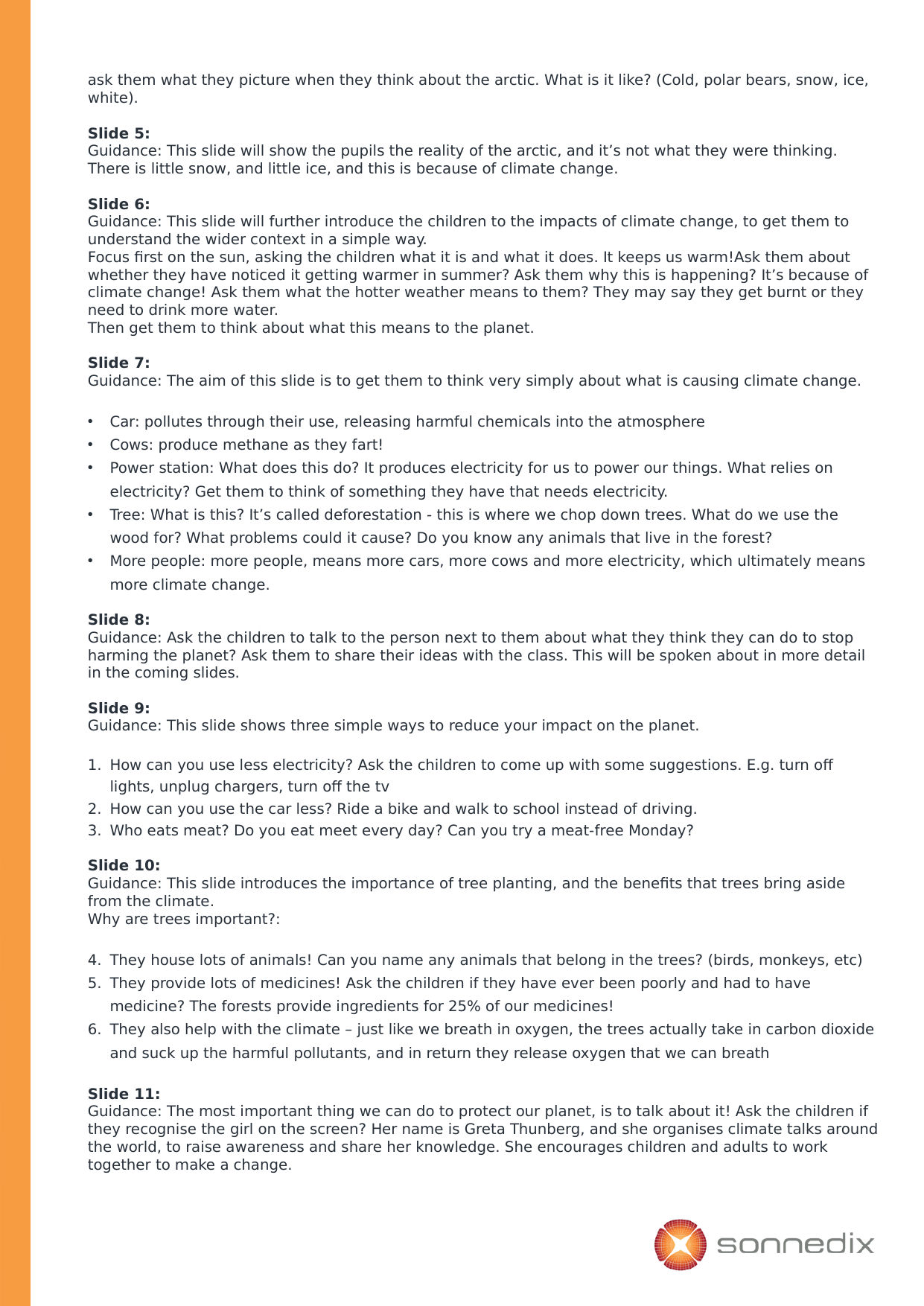

ask them what they picture when they think about the arctic. What is it like? (Cold, polar bears, snow, ice, white).

Slide 5:
Guidance: This slide will show the pupils the reality of the arctic, and it’s not what they were thinking. There is little snow, and little ice, and this is because of climate change.

Slide 6:
Guidance: This slide will further introduce the children to the impacts of climate change, to get them to understand the wider context in a simple way.
Focus first on the sun, asking the children what it is and what it does. It keeps us warm!Ask them about whether they have noticed it getting warmer in summer? Ask them why this is happening? It’s because of climate change! Ask them what the hotter weather means to them? They may say they get burnt or they need to drink more water.
Then get them to think about what this means to the planet.

Slide 7:
Guidance: The aim of this slide is to get them to think very simply about what is causing climate change.

Car: pollutes through their use, releasing harmful chemicals into the atmosphere
Cows: produce methane as they fart!
Power station: What does this do? It produces electricity for us to power our things. What relies on electricity? Get them to think of something they have that needs electricity.
Tree: What is this? It’s called deforestation - this is where we chop down trees. What do we use the wood for? What problems could it cause? Do you know any animals that live in the forest?
More people: more people, means more cars, more cows and more electricity, which ultimately means more climate change.

Slide 8:
Guidance: Ask the children to talk to the person next to them about what they think they can do to stop harming the planet? Ask them to share their ideas with the class. This will be spoken about in more detail in the coming slides.

Slide 9:
Guidance: This slide shows three simple ways to reduce your impact on the planet.

How can you use less electricity? Ask the children to come up with some suggestions. E.g. turn off lights, unplug chargers, turn off the tv
How can you use the car less? Ride a bike and walk to school instead of driving.
Who eats meat? Do you eat meet every day? Can you try a meat-free Monday?

Slide 10:
Guidance: This slide introduces the importance of tree planting, and the benefits that trees bring aside from the climate.
Why are trees important?:
They house lots of animals! Can you name any animals that belong in the trees? (birds, monkeys, etc)
They provide lots of medicines! Ask the children if they have ever been poorly and had to have medicine? The forests provide ingredients for 25% of our medicines!
They also help with the climate – just like we breath in oxygen, the trees actually take in carbon dioxide and suck up the harmful pollutants, and in return they release oxygen that we can breath

Slide 11:
Guidance: The most important thing we can do to protect our planet, is to talk about it! Ask the children if they recognise the girl on the screen? Her name is Greta Thunberg, and she organises climate talks around the world, to raise awareness and share her knowledge. She encourages children and adults to work together to make a change.